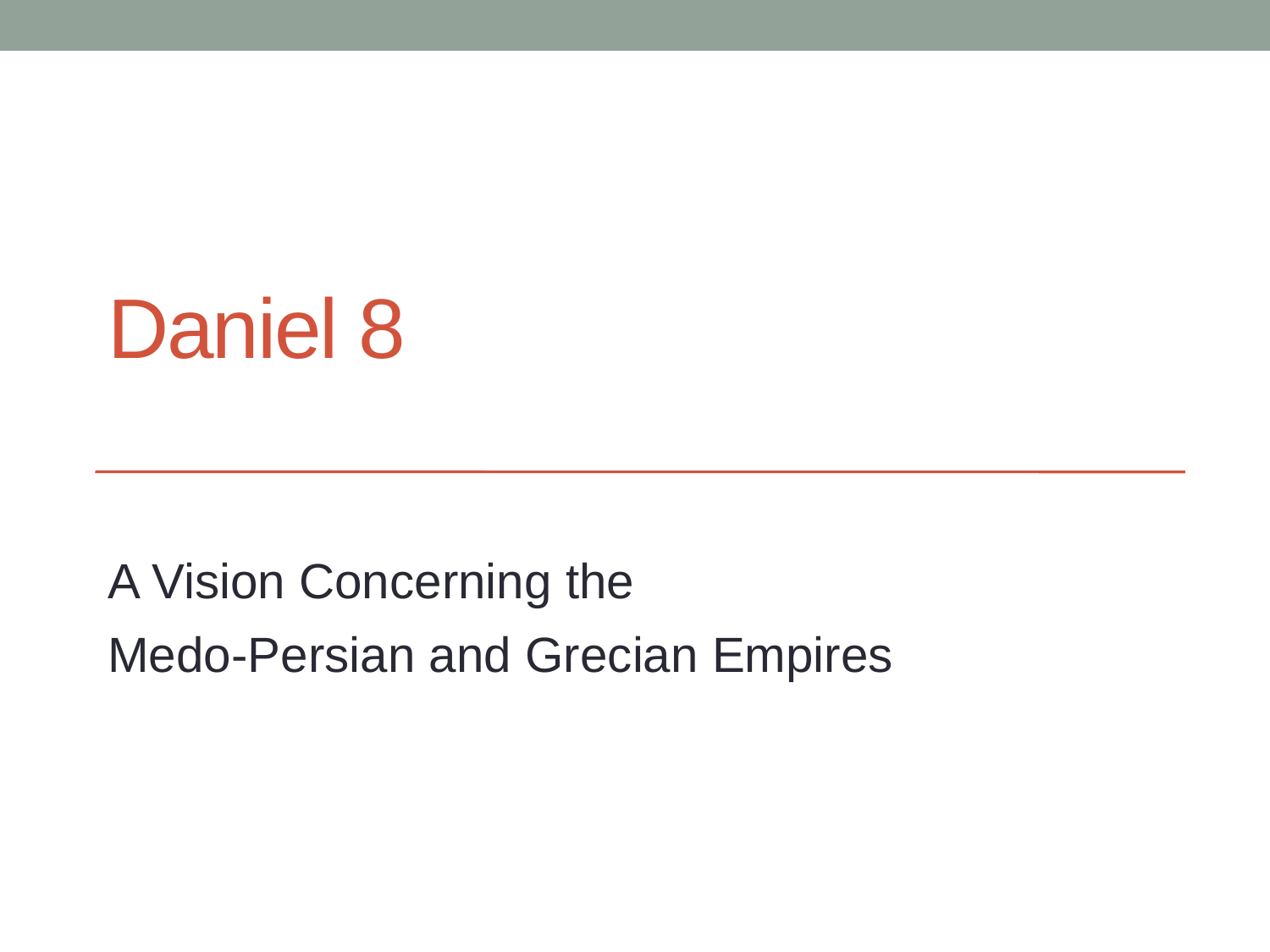

# Daniel 8
A Vision Concerning the
Medo-Persian and Grecian Empires